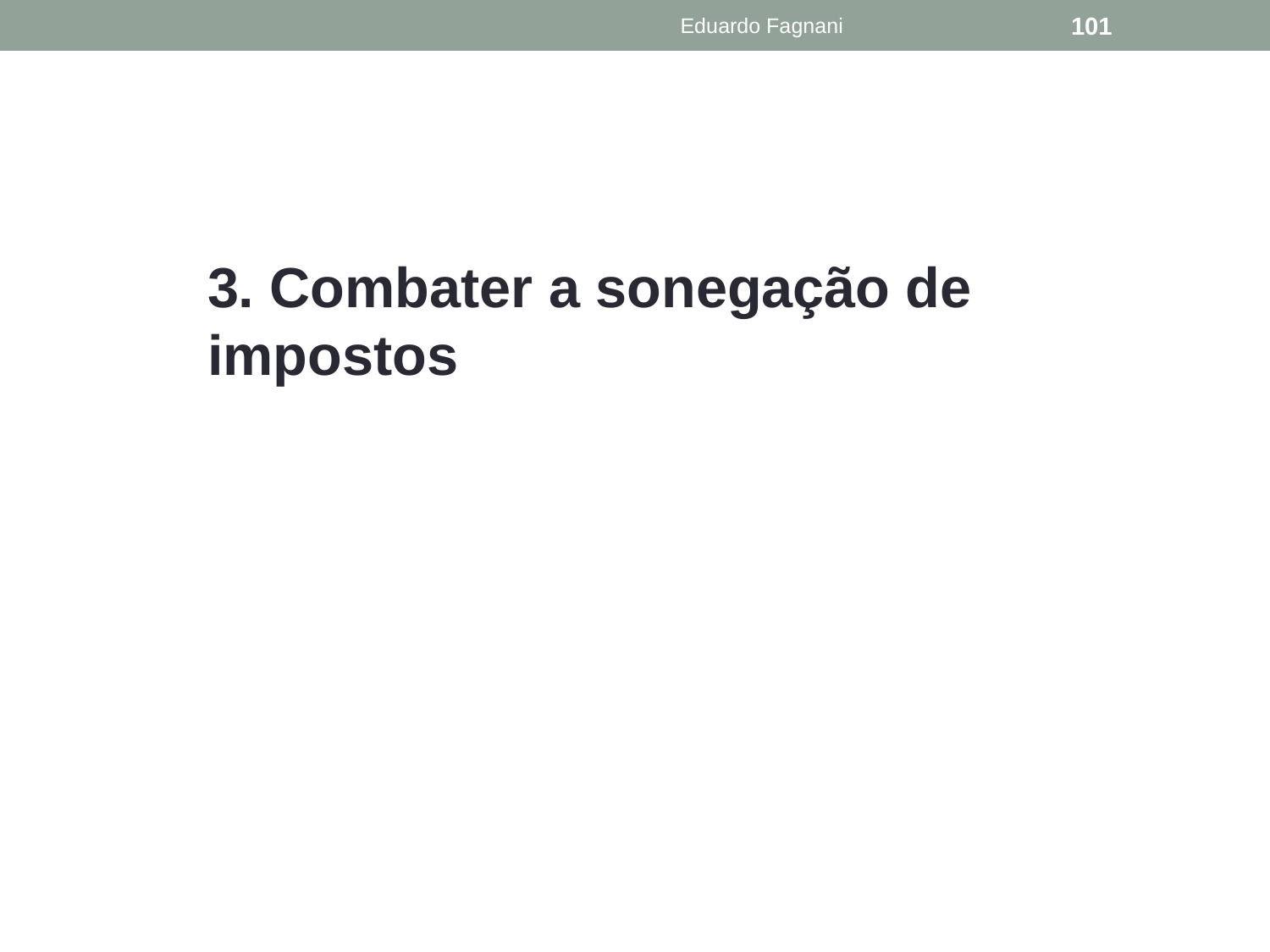

Eduardo Fagnani
101

3. Combater a sonegação de impostos